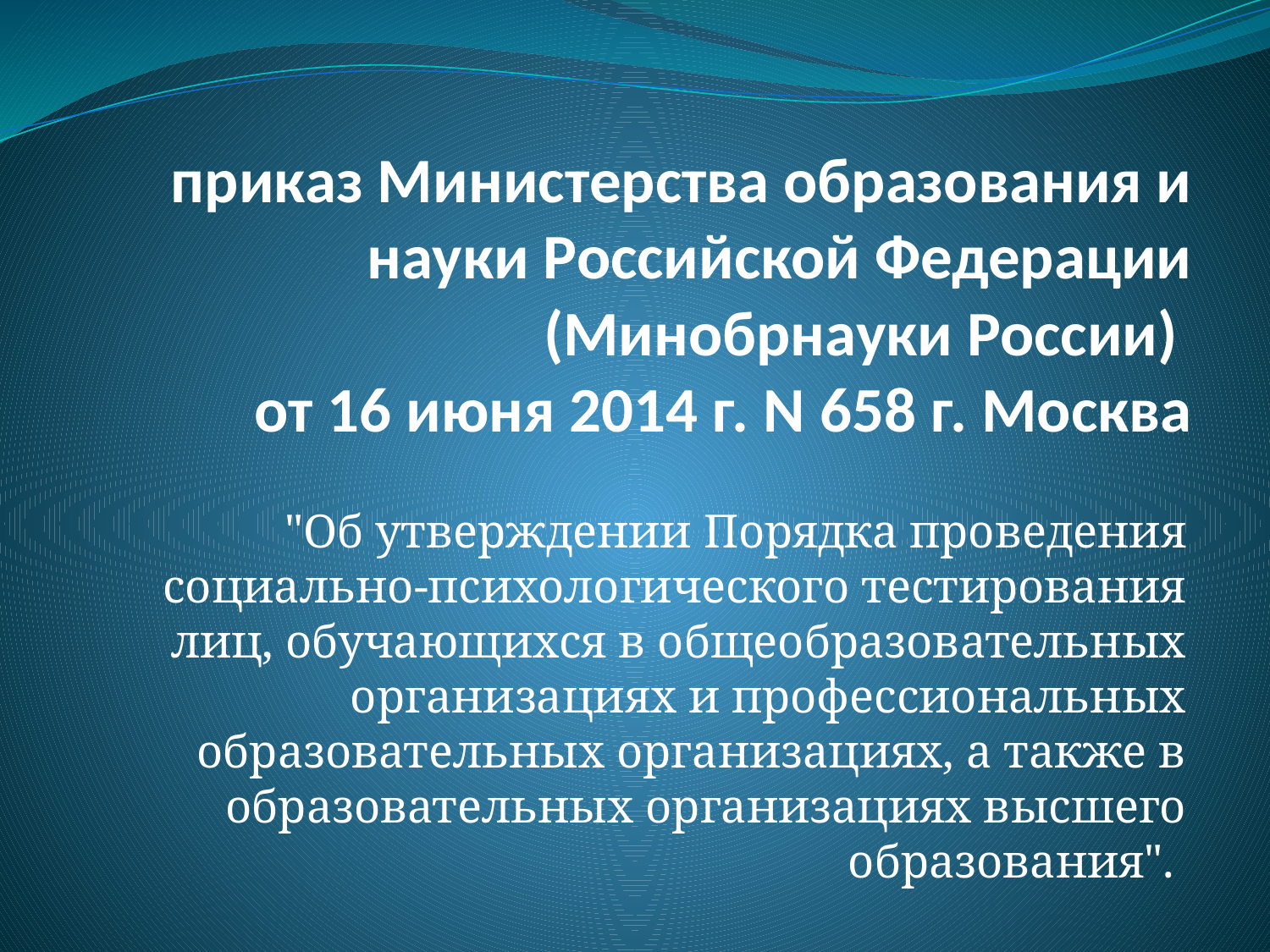

# приказ Министерства образования и науки Российской Федерации (Минобрнауки России) от 16 июня 2014 г. N 658 г. Москва
"Об утверждении Порядка проведения социально-психологического тестирования лиц, обучающихся в общеобразовательных организациях и профессиональных образовательных организациях, а также в образовательных организациях высшего образования".